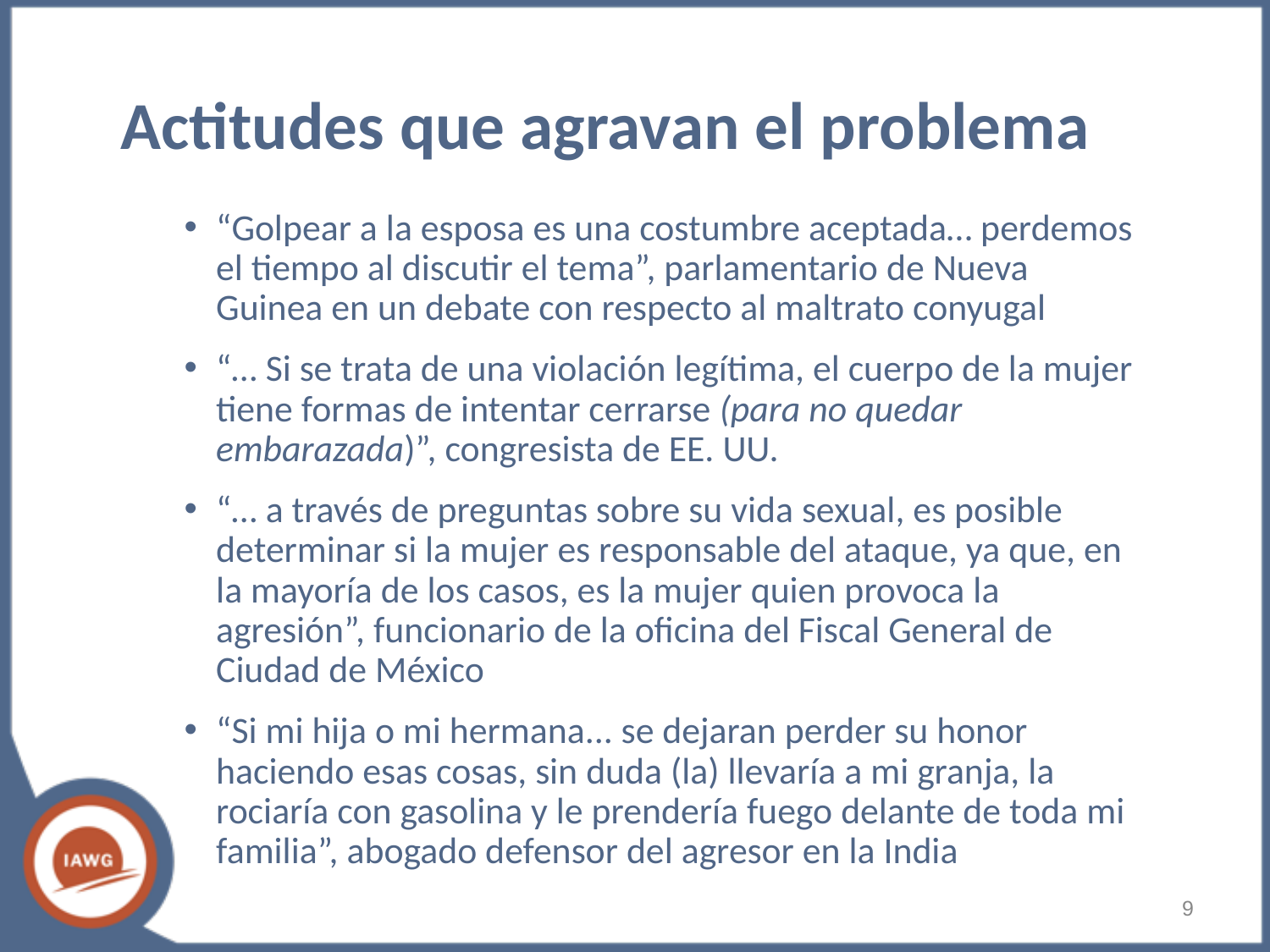

# Actitudes que agravan el problema
“Golpear a la esposa es una costumbre aceptada… perdemos el tiempo al discutir el tema”, parlamentario de Nueva Guinea en un debate con respecto al maltrato conyugal
“… Si se trata de una violación legítima, el cuerpo de la mujer tiene formas de intentar cerrarse (para no quedar embarazada)”, congresista de EE. UU.
“… a través de preguntas sobre su vida sexual, es posible determinar si la mujer es responsable del ataque, ya que, en la mayoría de los casos, es la mujer quien provoca la agresión”, funcionario de la oficina del Fiscal General de Ciudad de México
“Si mi hija o mi hermana... se dejaran perder su honor haciendo esas cosas, sin duda (la) llevaría a mi granja, la rociaría con gasolina y le prendería fuego delante de toda mi familia”, abogado defensor del agresor en la India
9